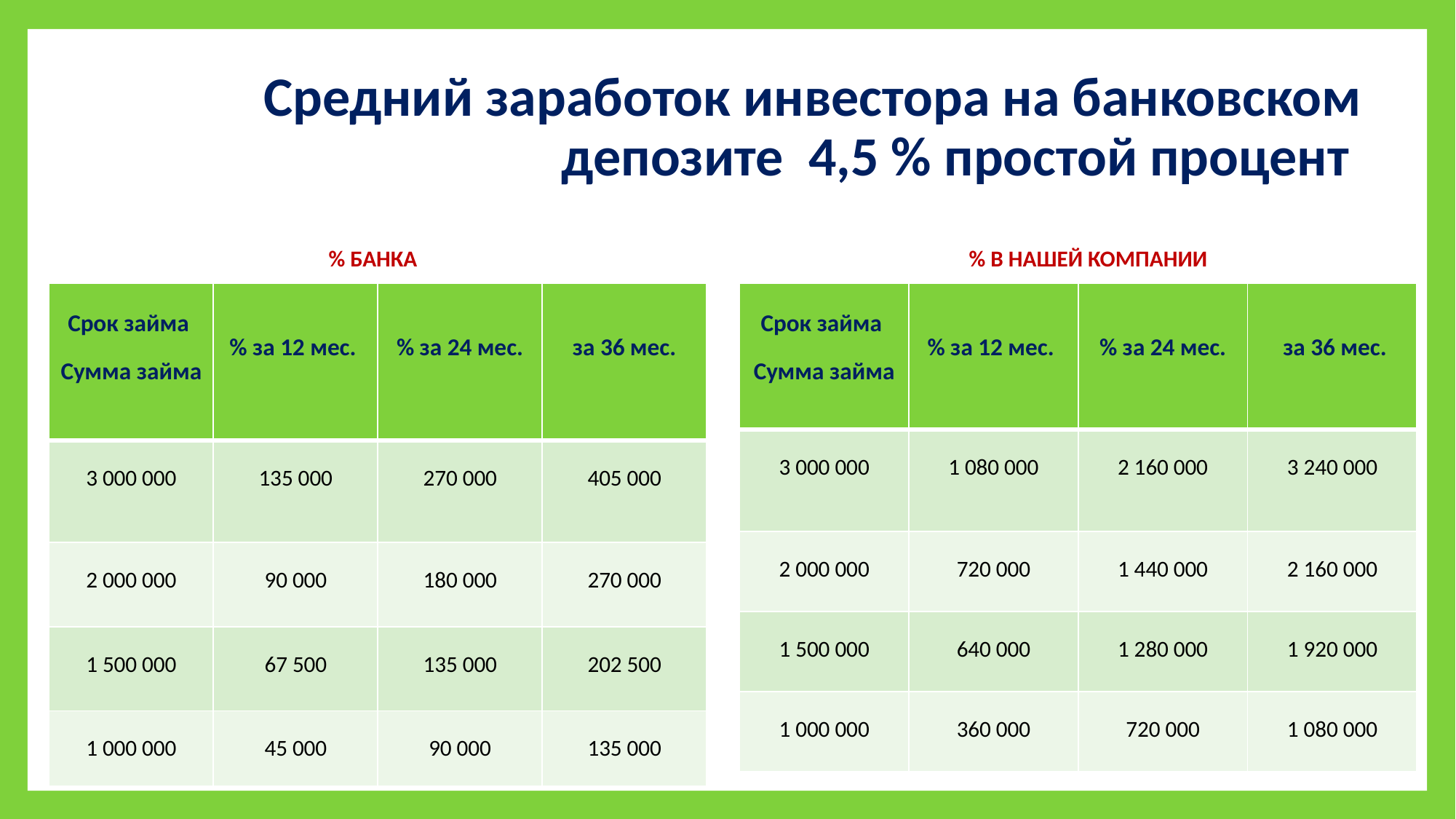

# Средний заработок инвестора на банковском депозите  4,5 % простой процент
% БАНКА
% В НАШЕЙ КОМПАНИИ
| Срок займа Сумма займа | % за 12 мес. | % за 24 мес. | за 36 мес. |
| --- | --- | --- | --- |
| 3 000 000 | 135 000 | 270 000 | 405 000 |
| 2 000 000 | 90 000 | 180 000 | 270 000 |
| 1 500 000 | 67 500 | 135 000 | 202 500 |
| 1 000 000 | 45 000 | 90 000 | 135 000 |
| Срок займа Сумма займа | % за 12 мес. | % за 24 мес. | за 36 мес. |
| --- | --- | --- | --- |
| 3 000 000 | 1 080 000 | 2 160 000 | 3 240 000 |
| 2 000 000 | 720 000 | 1 440 000 | 2 160 000 |
| 1 500 000 | 640 000 | 1 280 000 | 1 920 000 |
| 1 000 000 | 360 000 | 720 000 | 1 080 000 |